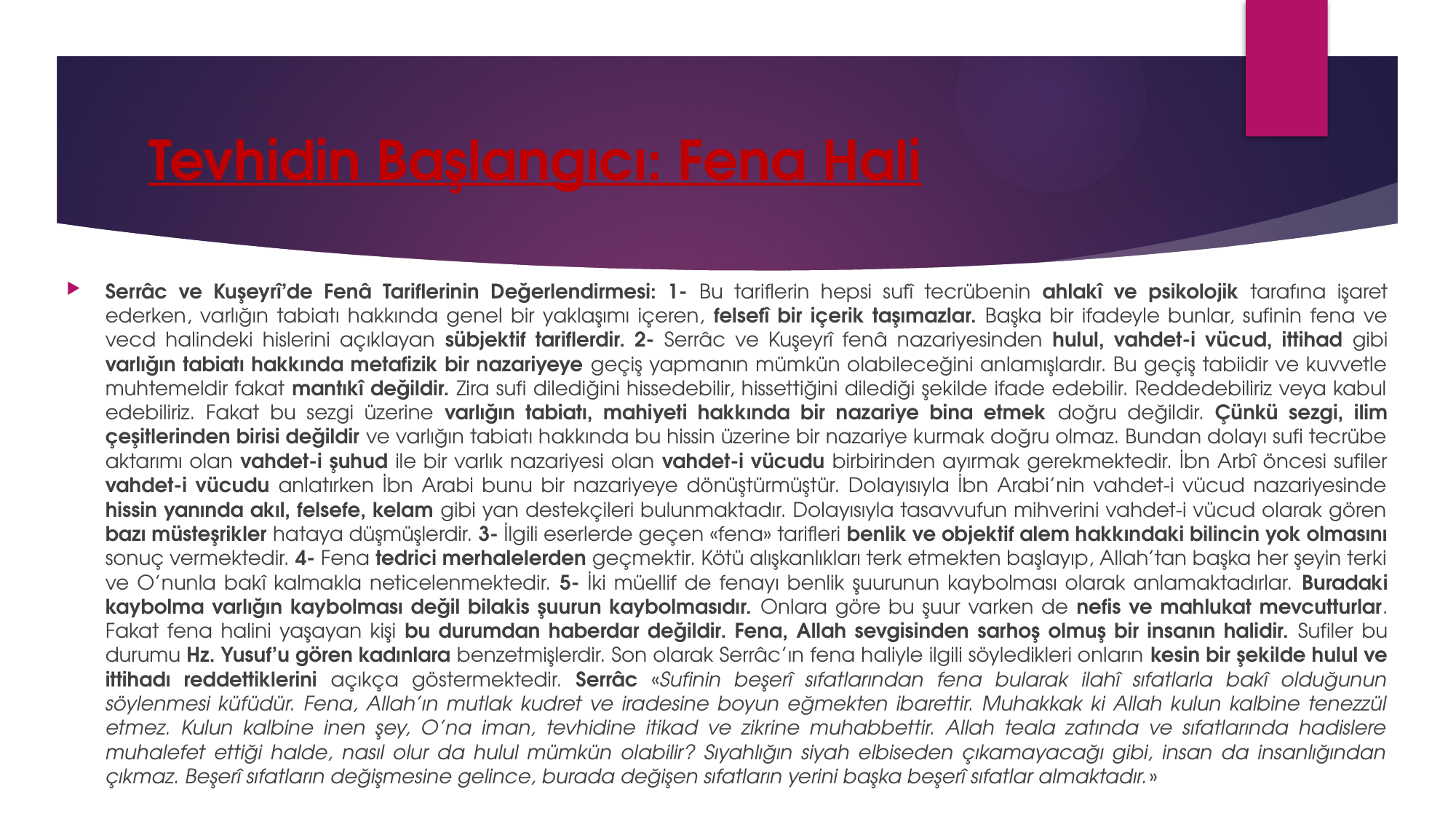

# Tevhidin Başlangıcı: Fena Hali
Serrâc ve Kuşeyrî’de Fenâ Tariflerinin Değerlendirmesi: 1- Bu tariflerin hepsi sufî tecrübenin ahlakî ve psikolojik tarafına işaret ederken, varlığın tabiatı hakkında genel bir yaklaşımı içeren, felsefî bir içerik taşımazlar. Başka bir ifadeyle bunlar, sufinin fena ve vecd halindeki hislerini açıklayan sübjektif tariflerdir. 2- Serrâc ve Kuşeyrî fenâ nazariyesinden hulul, vahdet-i vücud, ittihad gibi varlığın tabiatı hakkında metafizik bir nazariyeye geçiş yapmanın mümkün olabileceğini anlamışlardır. Bu geçiş tabiidir ve kuvvetle muhtemeldir fakat mantıkî değildir. Zira sufi dilediğini hissedebilir, hissettiğini dilediği şekilde ifade edebilir. Reddedebiliriz veya kabul edebiliriz. Fakat bu sezgi üzerine varlığın tabiatı, mahiyeti hakkında bir nazariye bina etmek doğru değildir. Çünkü sezgi, ilim çeşitlerinden birisi değildir ve varlığın tabiatı hakkında bu hissin üzerine bir nazariye kurmak doğru olmaz. Bundan dolayı sufi tecrübe aktarımı olan vahdet-i şuhud ile bir varlık nazariyesi olan vahdet-i vücudu birbirinden ayırmak gerekmektedir. İbn Arbî öncesi sufiler vahdet-i vücudu anlatırken İbn Arabi bunu bir nazariyeye dönüştürmüştür. Dolayısıyla İbn Arabi’nin vahdet-i vücud nazariyesinde hissin yanında akıl, felsefe, kelam gibi yan destekçileri bulunmaktadır. Dolayısıyla tasavvufun mihverini vahdet-i vücud olarak gören bazı müsteşrikler hataya düşmüşlerdir. 3- İlgili eserlerde geçen «fena» tarifleri benlik ve objektif alem hakkındaki bilincin yok olmasını sonuç vermektedir. 4- Fena tedrici merhalelerden geçmektir. Kötü alışkanlıkları terk etmekten başlayıp, Allah’tan başka her şeyin terki ve O’nunla bakî kalmakla neticelenmektedir. 5- İki müellif de fenayı benlik şuurunun kaybolması olarak anlamaktadırlar. Buradaki kaybolma varlığın kaybolması değil bilakis şuurun kaybolmasıdır. Onlara göre bu şuur varken de nefis ve mahlukat mevcutturlar. Fakat fena halini yaşayan kişi bu durumdan haberdar değildir. Fena, Allah sevgisinden sarhoş olmuş bir insanın halidir. Sufiler bu durumu Hz. Yusuf’u gören kadınlara benzetmişlerdir. Son olarak Serrâc’ın fena haliyle ilgili söyledikleri onların kesin bir şekilde hulul ve ittihadı reddettiklerini açıkça göstermektedir. Serrâc «Sufinin beşerî sıfatlarından fena bularak ilahî sıfatlarla bakî olduğunun söylenmesi küfüdür. Fena, Allah’ın mutlak kudret ve iradesine boyun eğmekten ibarettir. Muhakkak ki Allah kulun kalbine tenezzül etmez. Kulun kalbine inen şey, O’na iman, tevhidine itikad ve zikrine muhabbettir. Allah teala zatında ve sıfatlarında hadislere muhalefet ettiği halde, nasıl olur da hulul mümkün olabilir? Sıyahlığın siyah elbiseden çıkamayacağı gibi, insan da insanlığından çıkmaz. Beşerî sıfatların değişmesine gelince, burada değişen sıfatların yerini başka beşerî sıfatlar almaktadır.»